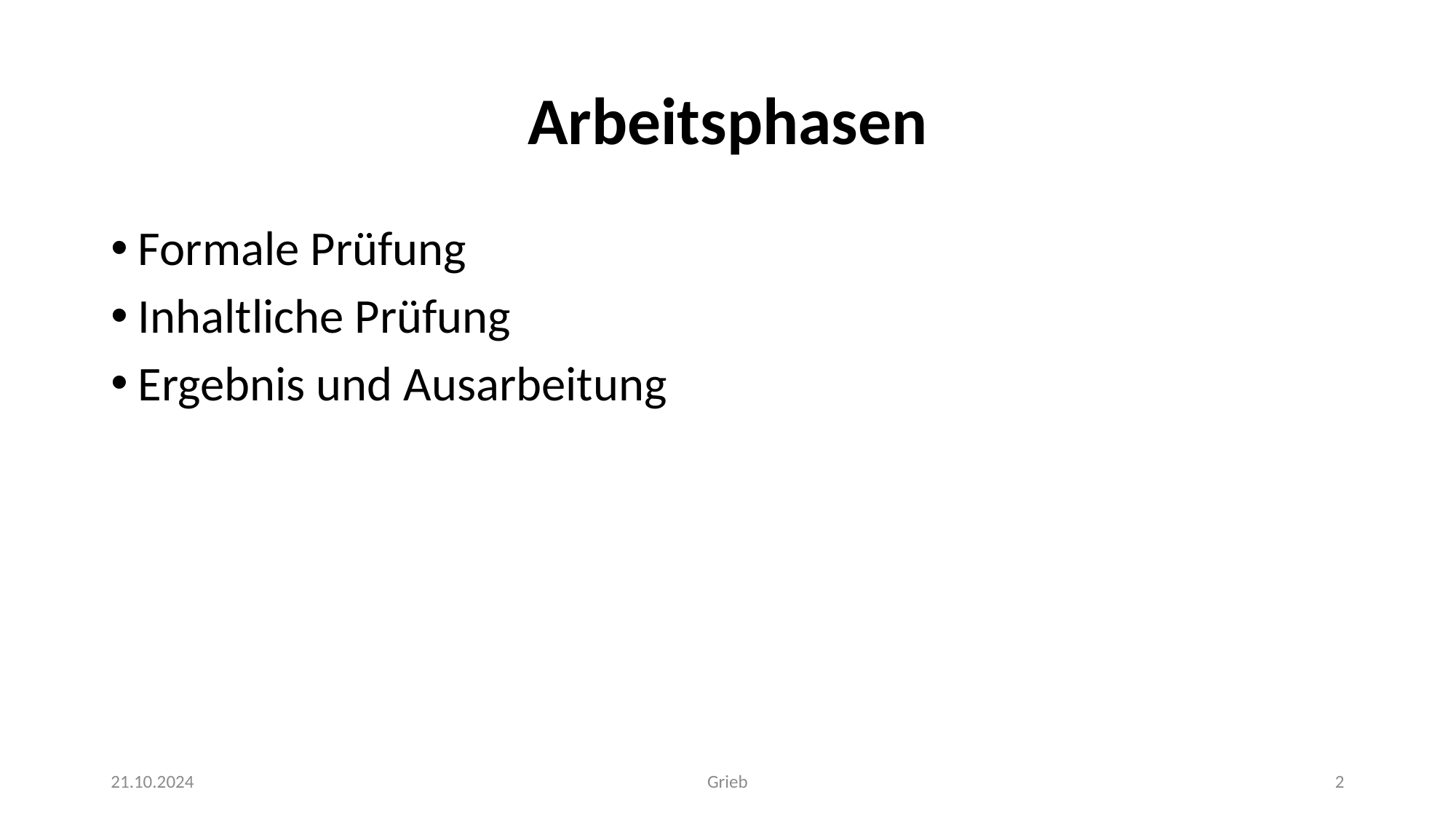

# Arbeitsphasen
Formale Prüfung
Inhaltliche Prüfung
Ergebnis und Ausarbeitung
21.10.2024
Grieb
2